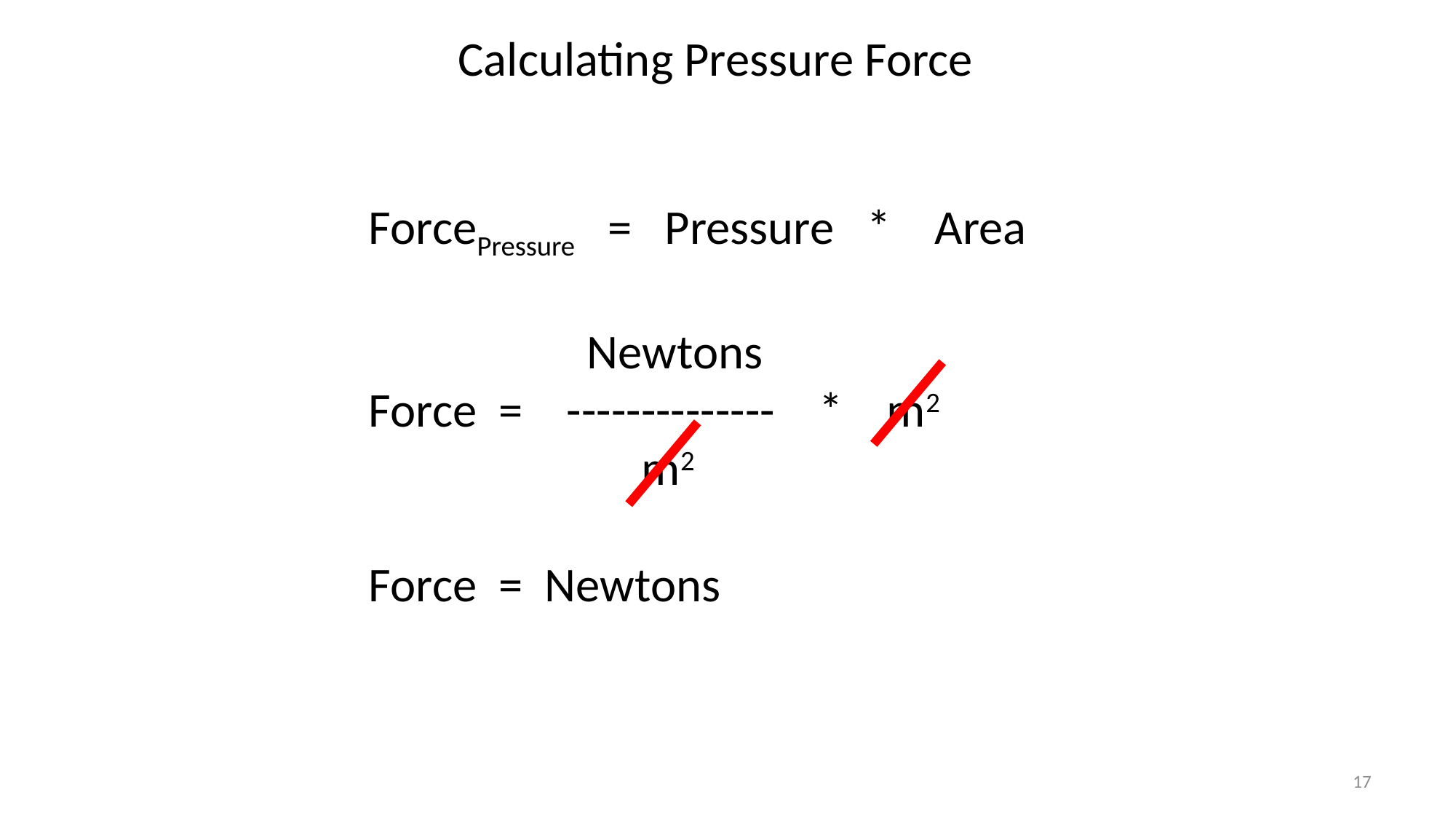

Calculating Pressure Force
ForcePressure   =   Pressure   *    Area

		Newtons
Force  =    --------------    *    m2
		     m2

Force  =  Newtons
17